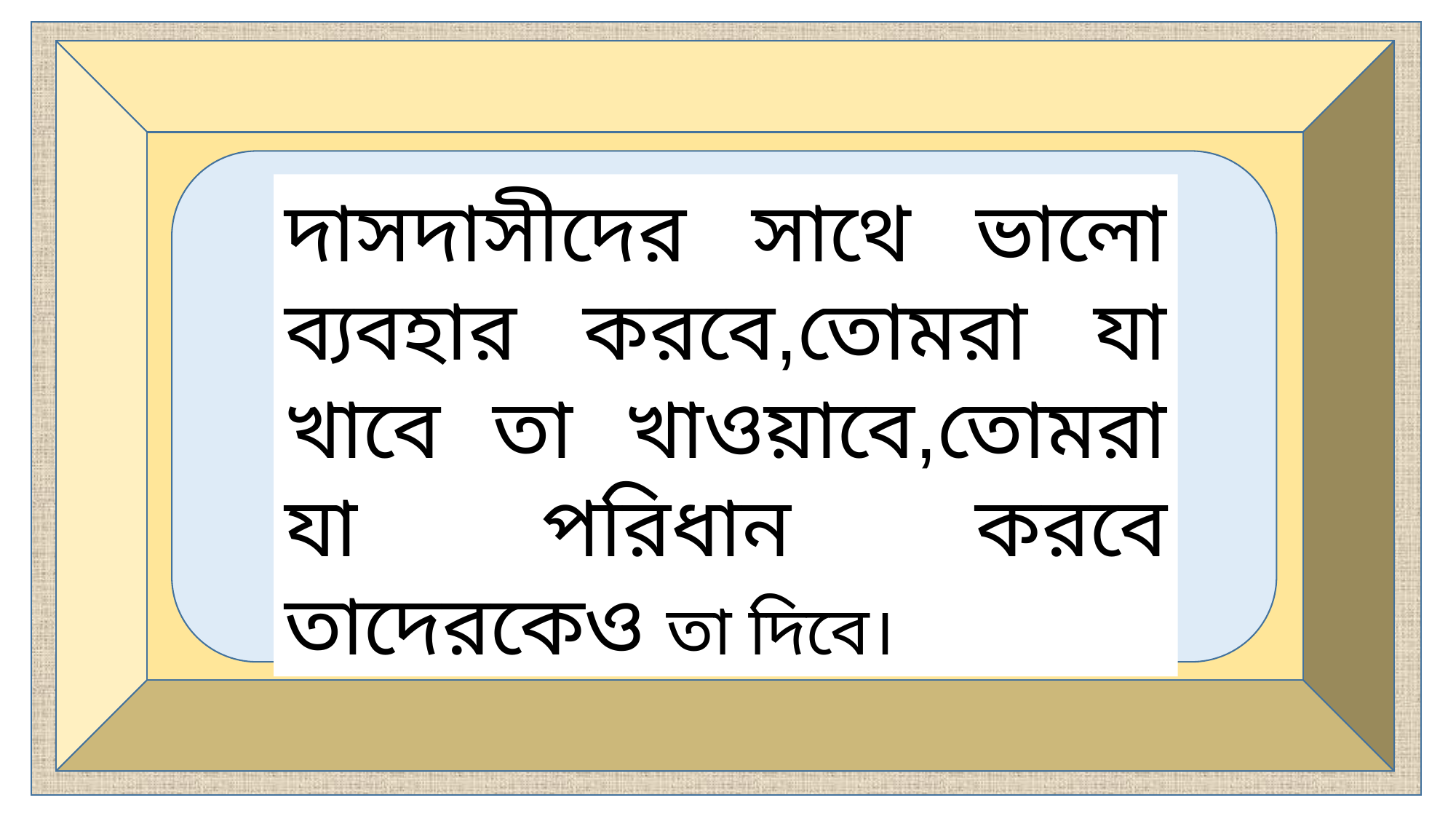

দাসদাসীদের সাথে ভালো ব্যবহার করবে,তোমরা যা খাবে তা খাওয়াবে,তোমরা যা পরিধান করবে তাদেরকেও তা দিবে।